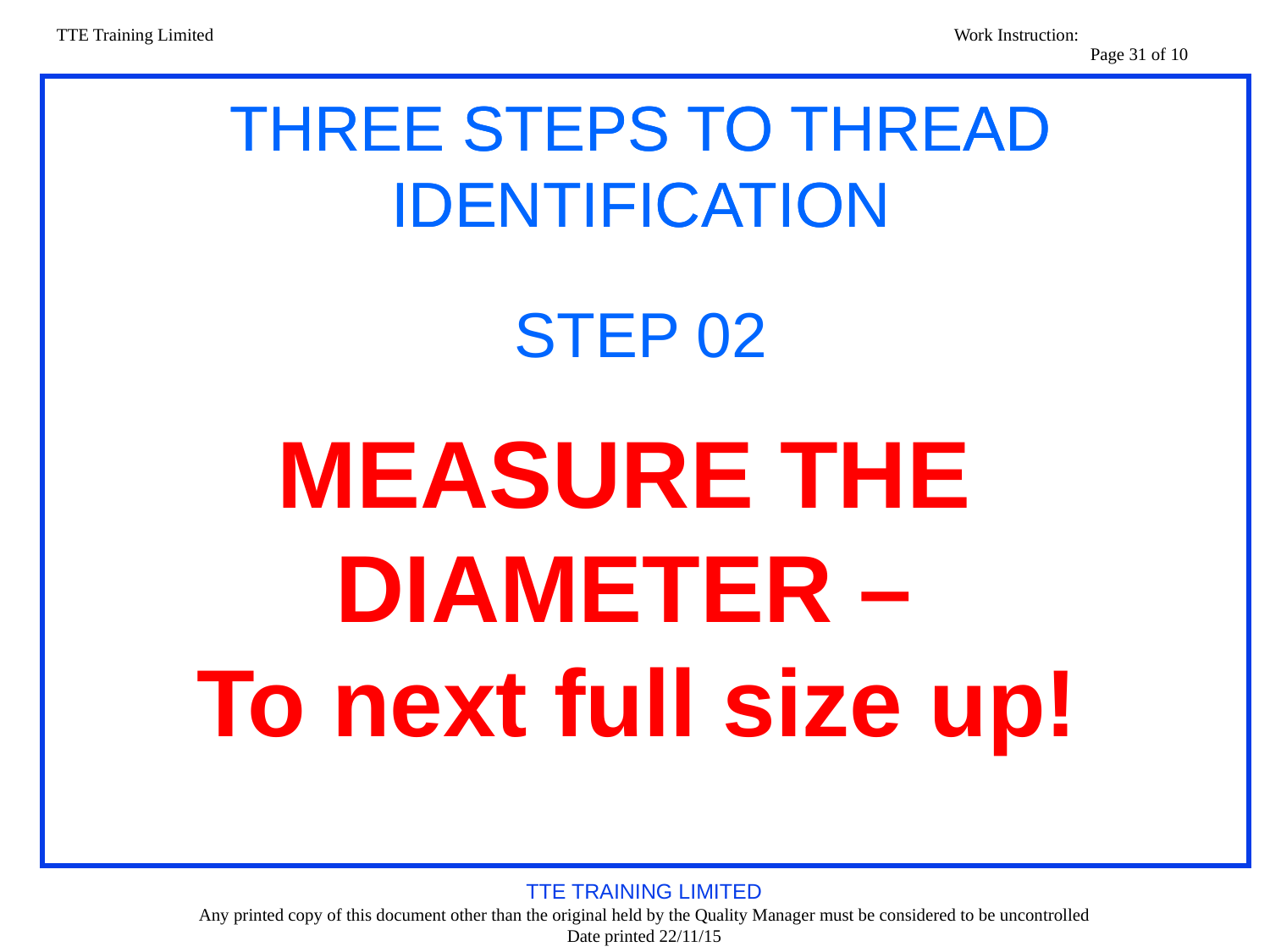

# THREE STEPS TO THREAD IDENTIFICATION
THREE STEPS TO THREAD IDENTIFICATION
STEP 02
MEASURE THE
DIAMETER –
To next full size up!